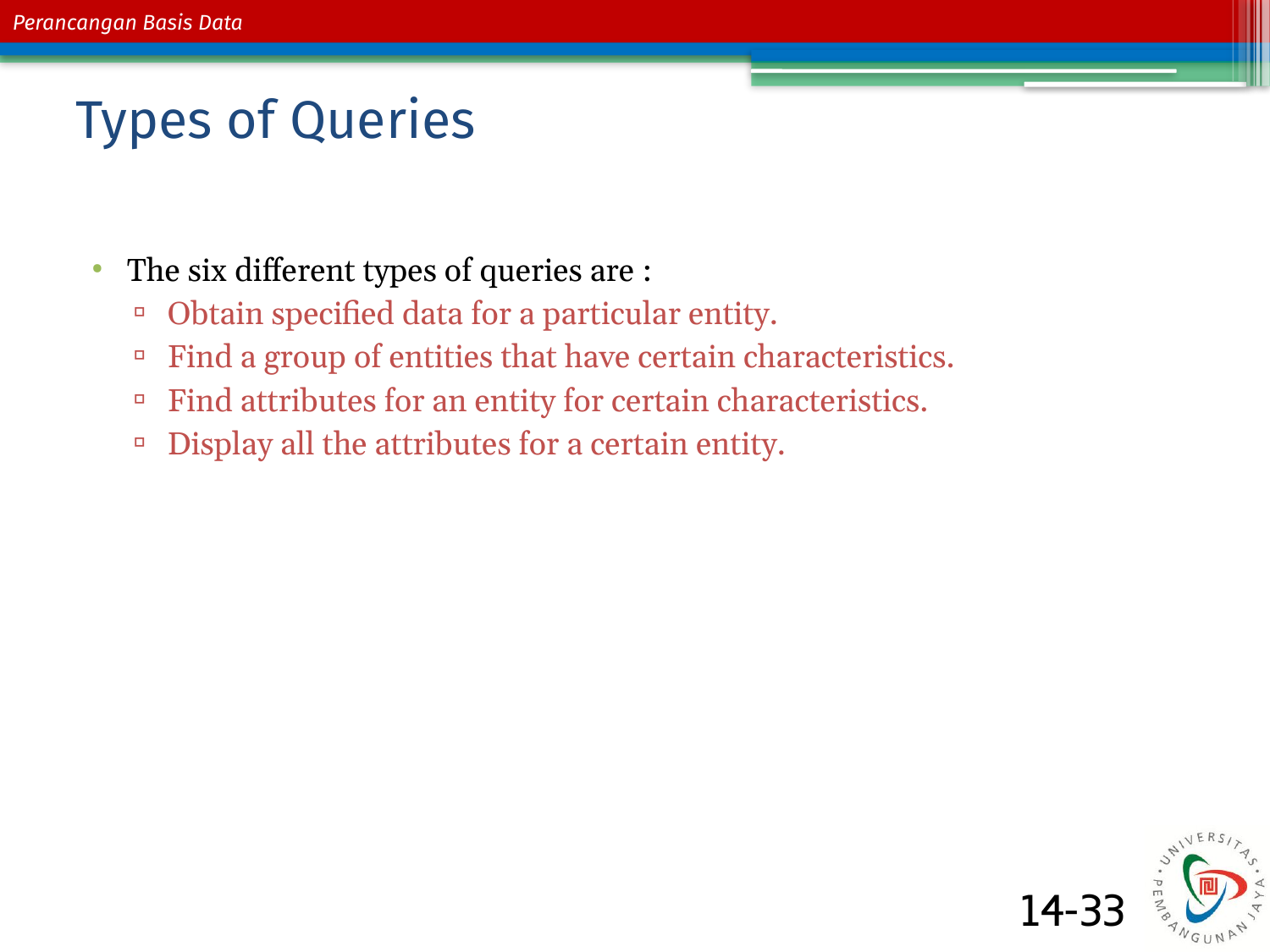

# Types of Queries
The six different types of queries are :
Obtain specified data for a particular entity.
Find a group of entities that have certain characteristics.
Find attributes for an entity for certain characteristics.
Display all the attributes for a certain entity.

14-33